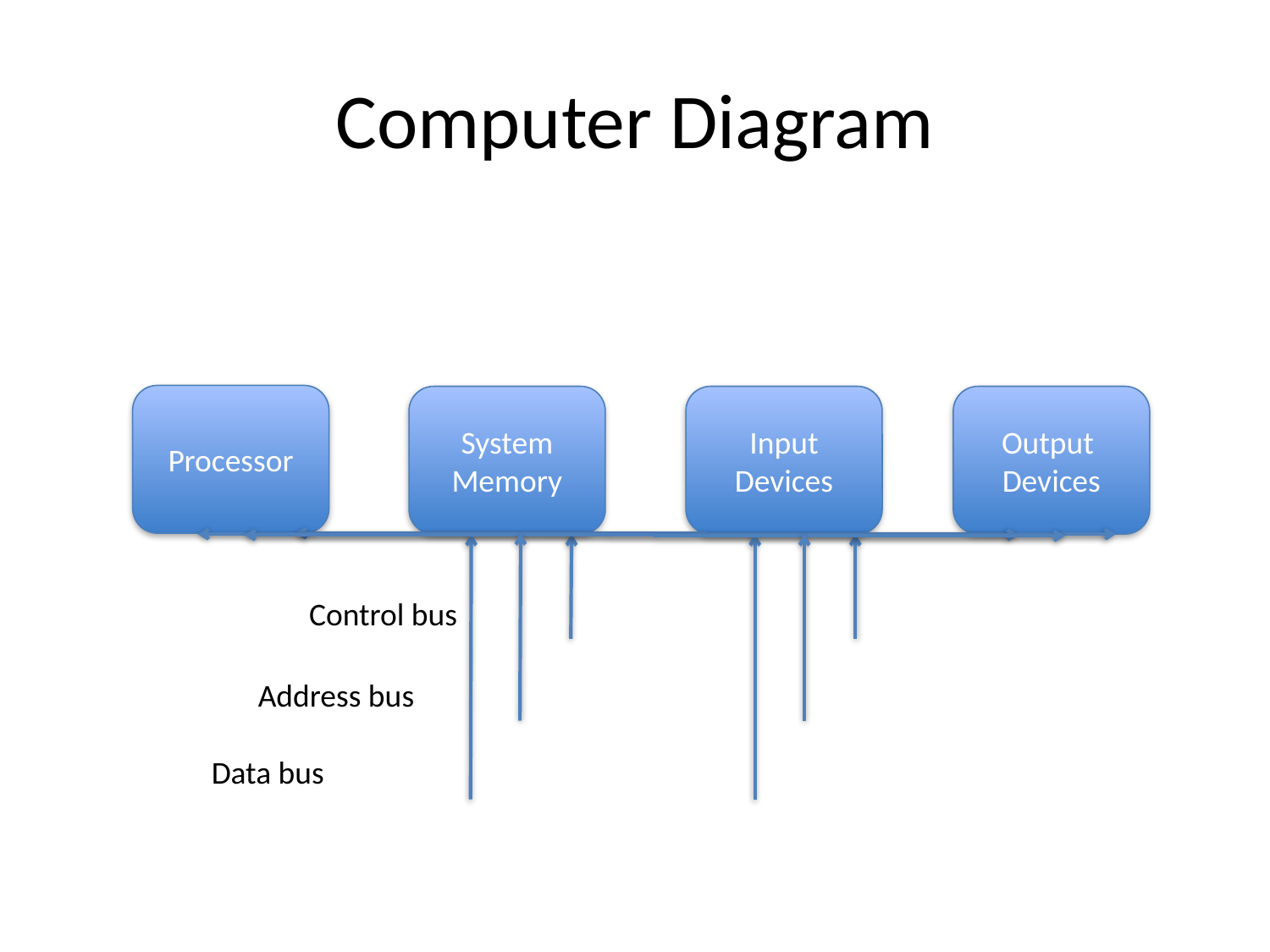

# Computer Diagram
Processor
System Memory
Input
Devices
Output
Devices
Control bus
Address bus
Data bus